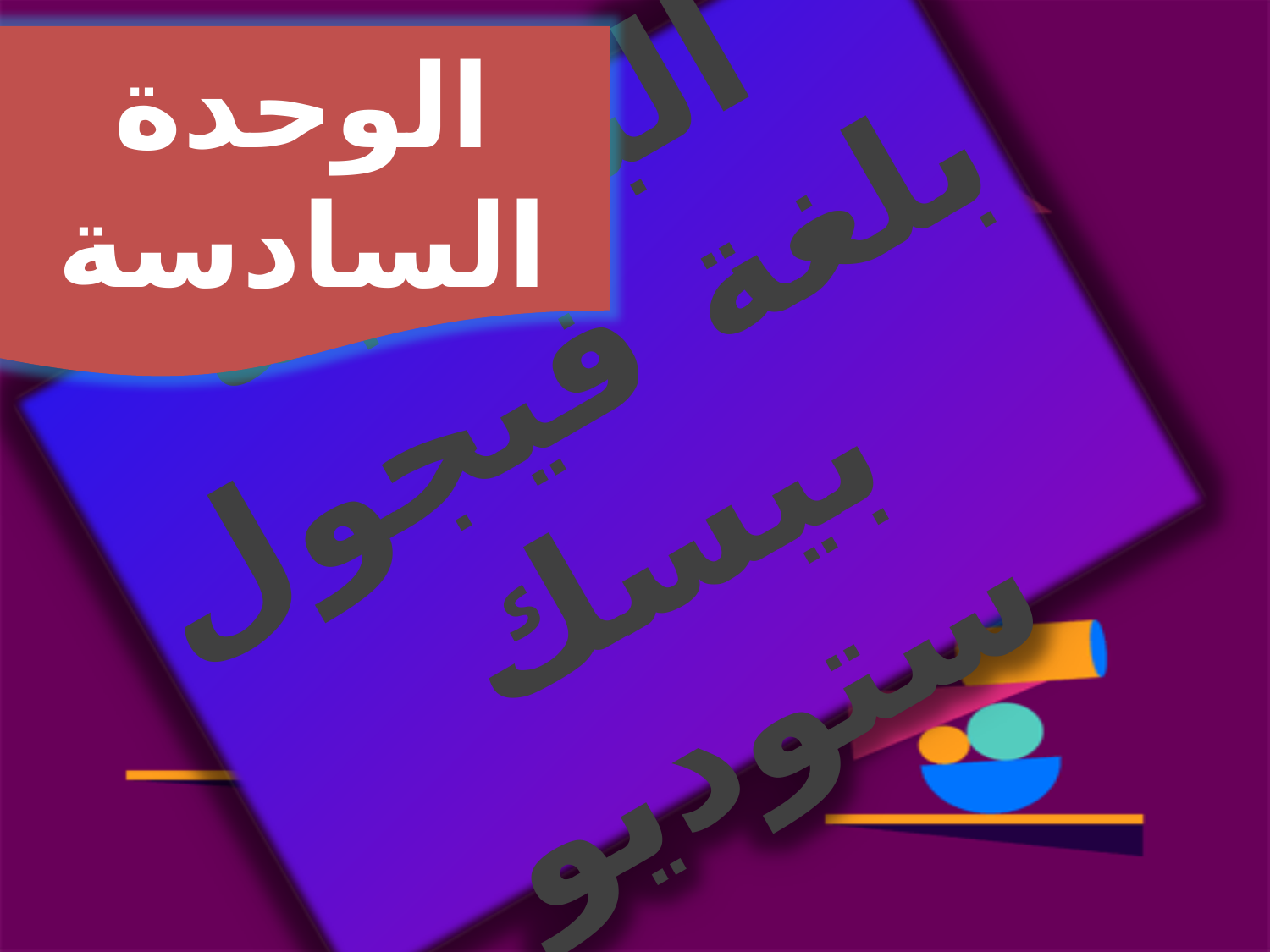

الوحدة السادسة
البرمجة بلغة فيجول بيسك ستوديو